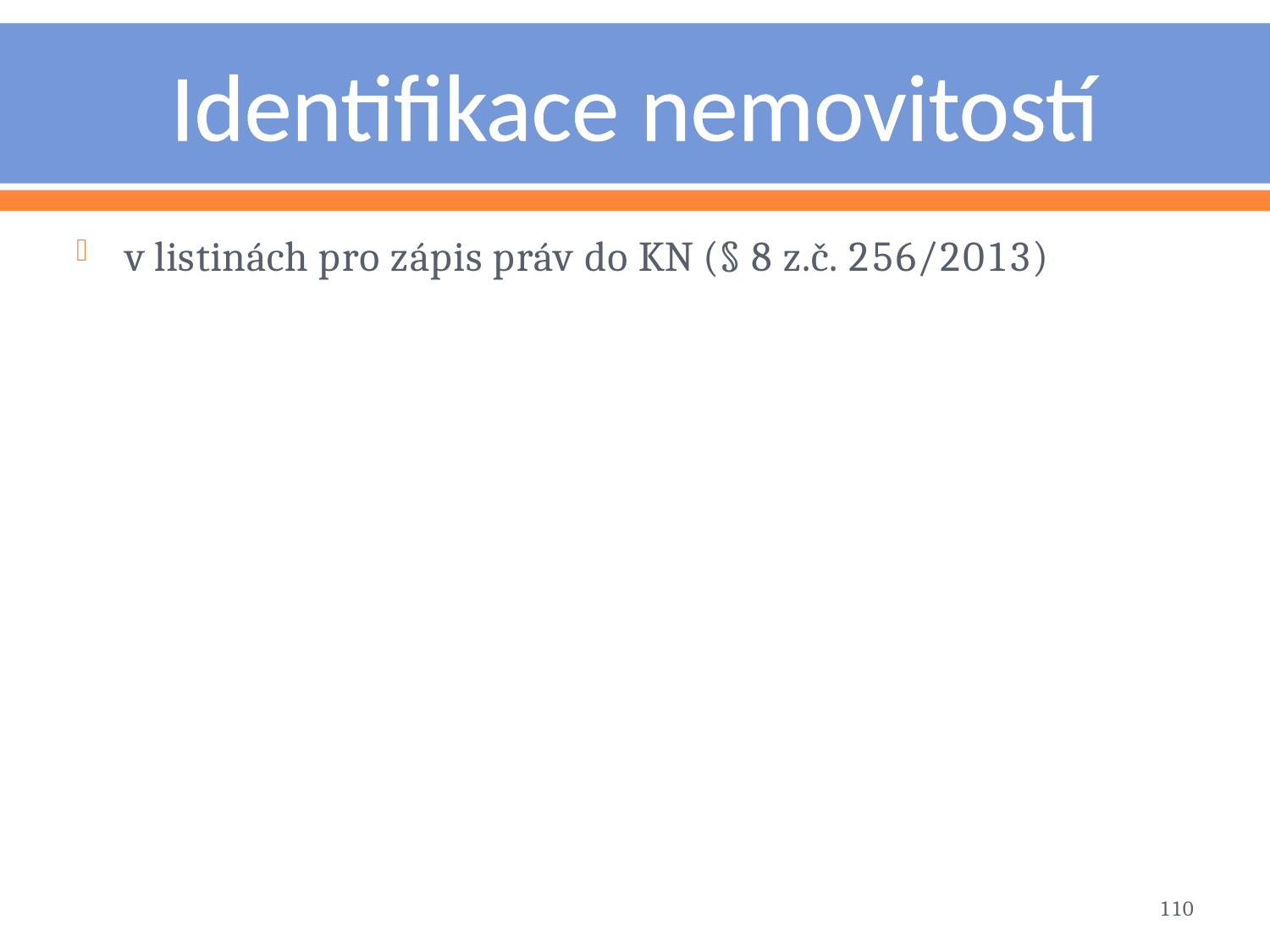

# Identifikace nemovitostí
v listinách pro zápis práv do KN (§ 8 z.č. 256/2013)
110